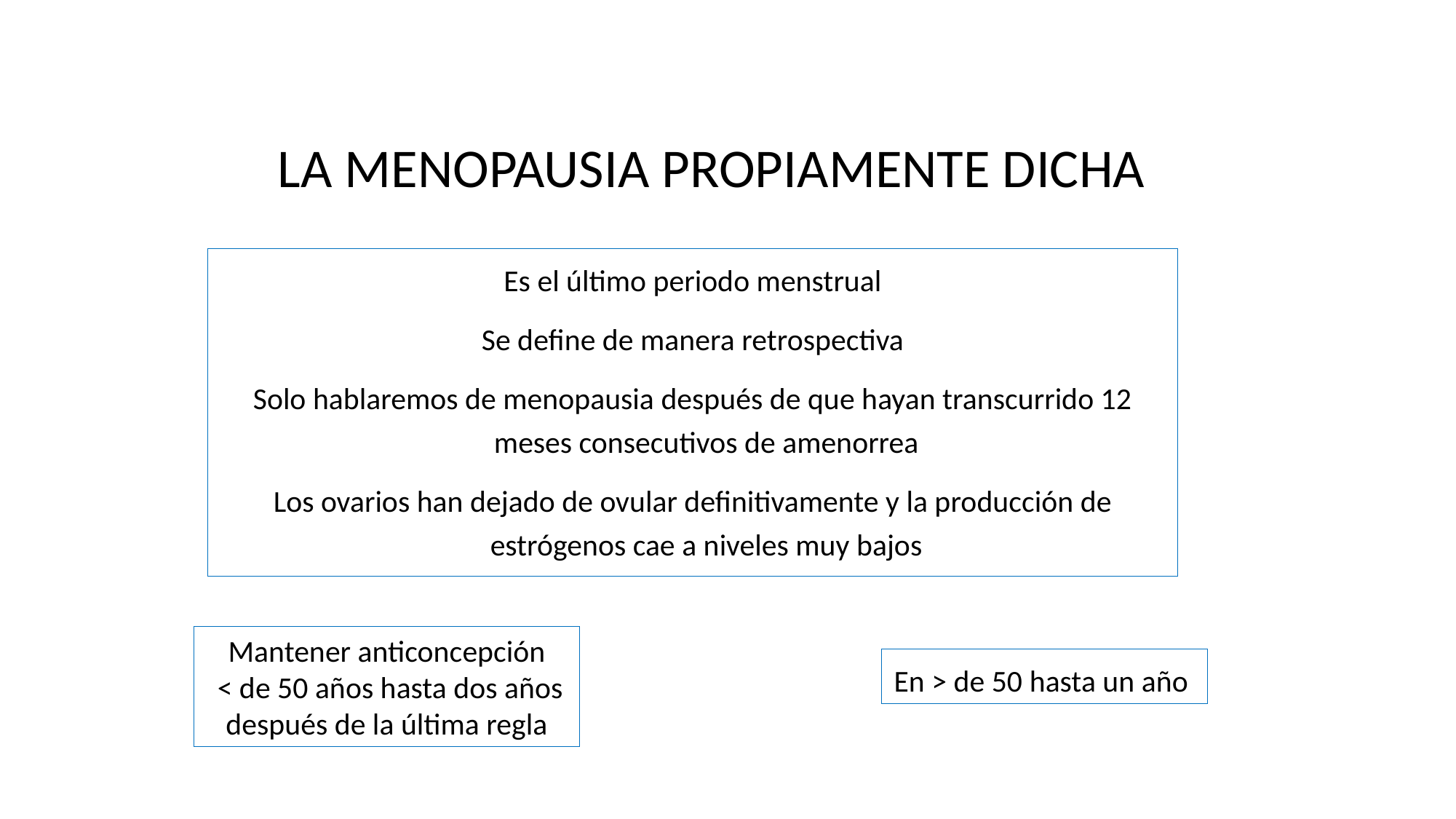

# LA MENOPAUSIA PROPIAMENTE DICHA
Es el último periodo menstrual
Se define de manera retrospectiva
Solo hablaremos de menopausia después de que hayan transcurrido 12 meses consecutivos de amenorrea
Los ovarios han dejado de ovular definitivamente y la producción de estrógenos cae a niveles muy bajos

Mantener anticoncepción
 < de 50 años hasta dos años después de la última regla
En > de 50 hasta un año